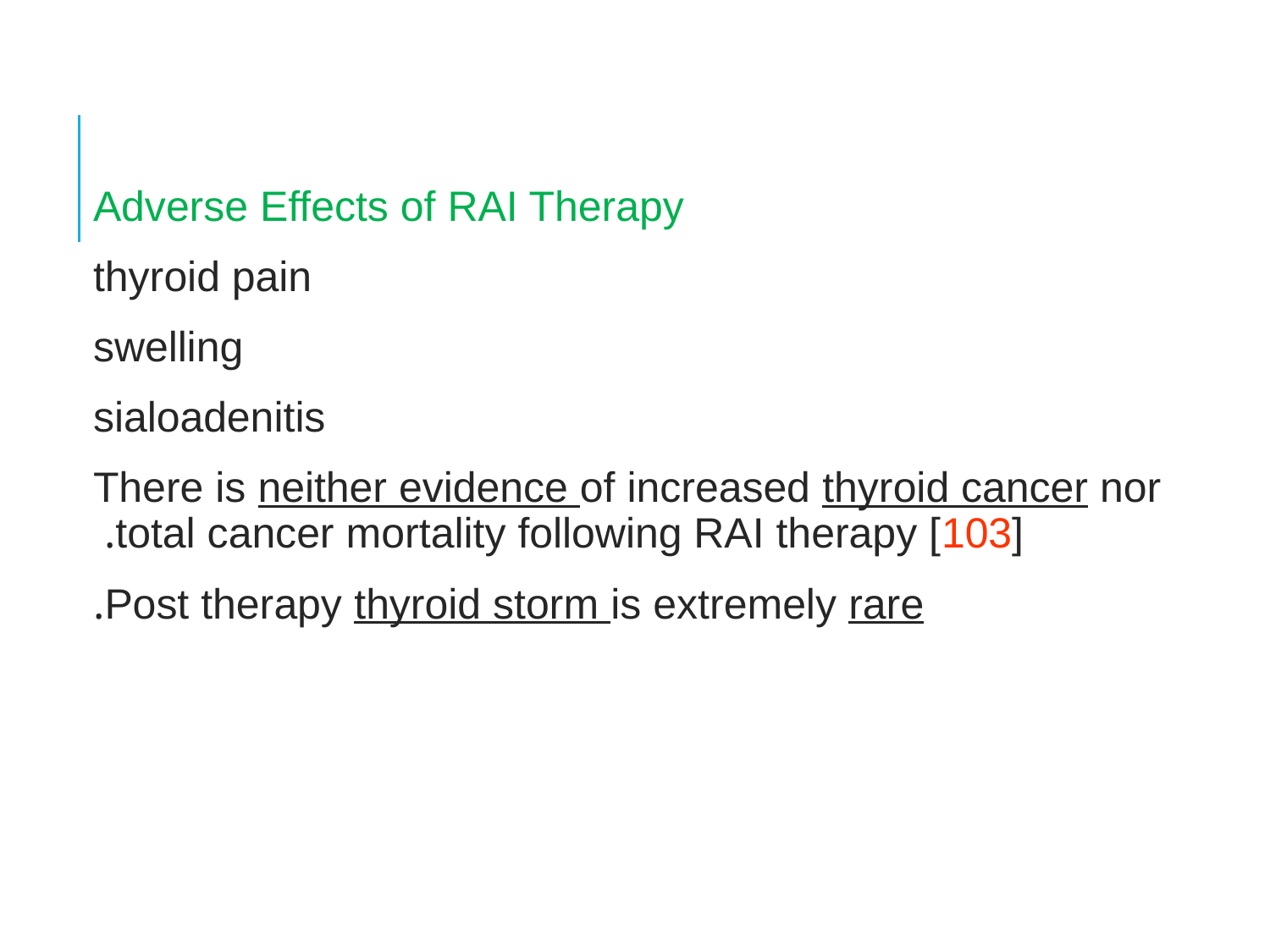

#
Adverse Effects of RAI Therapy
    thyroid pain
    swelling
    sialoadenitis
There is neither evidence of increased thyroid cancer nor total cancer mortality following RAI therapy [103].
Post therapy thyroid storm is extremely rare.